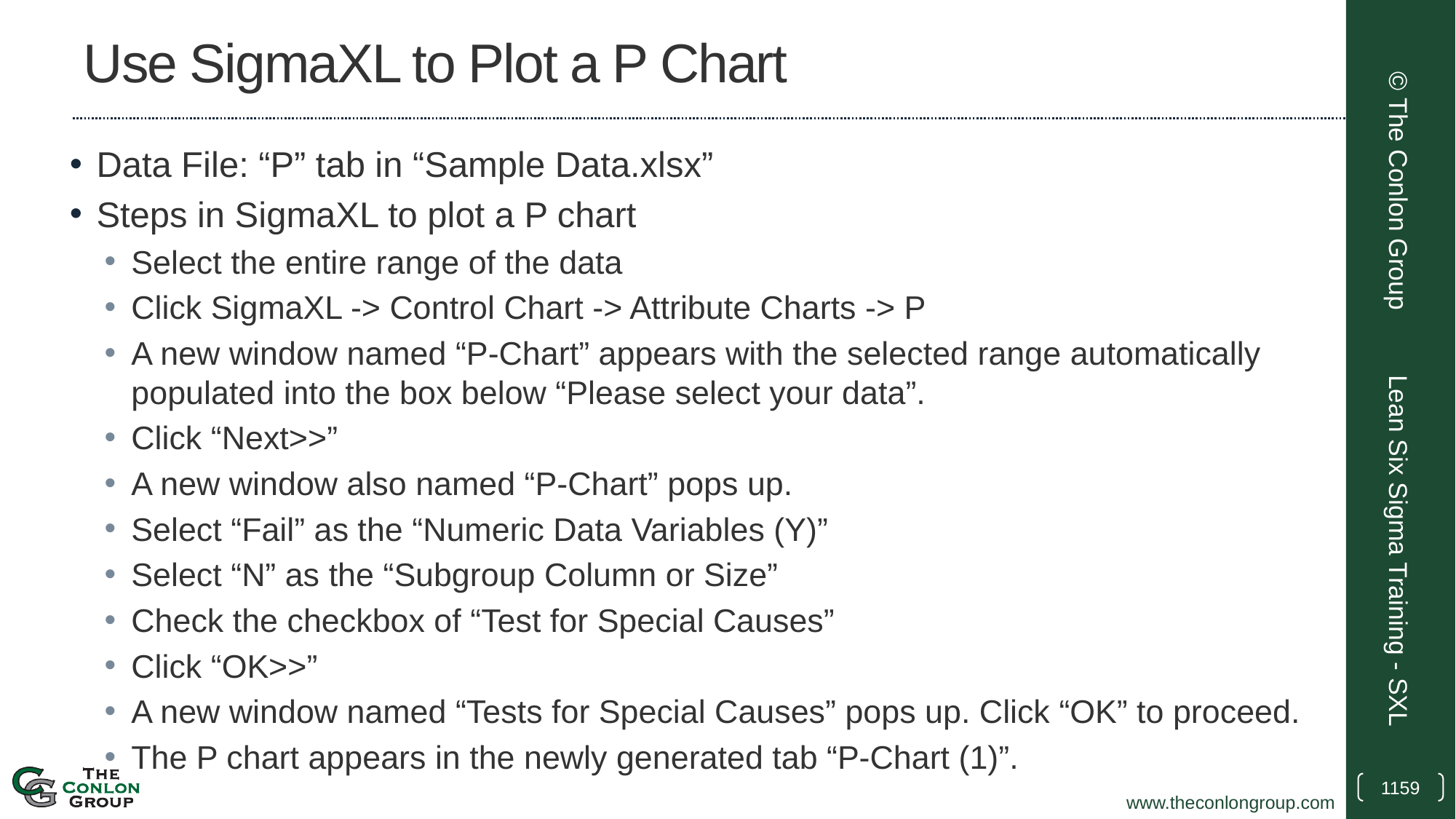

# Use SigmaXL to Plot a P Chart
Data File: “P” tab in “Sample Data.xlsx”
Steps in SigmaXL to plot a P chart
Select the entire range of the data
Click SigmaXL -> Control Chart -> Attribute Charts -> P
A new window named “P-Chart” appears with the selected range automatically populated into the box below “Please select your data”.
Click “Next>>”
A new window also named “P-Chart” pops up.
Select “Fail” as the “Numeric Data Variables (Y)”
Select “N” as the “Subgroup Column or Size”
Check the checkbox of “Test for Special Causes”
Click “OK>>”
A new window named “Tests for Special Causes” pops up. Click “OK” to proceed.
The P chart appears in the newly generated tab “P-Chart (1)”.

© The Conlon Group
Lean Six Sigma Training - SXL
1159